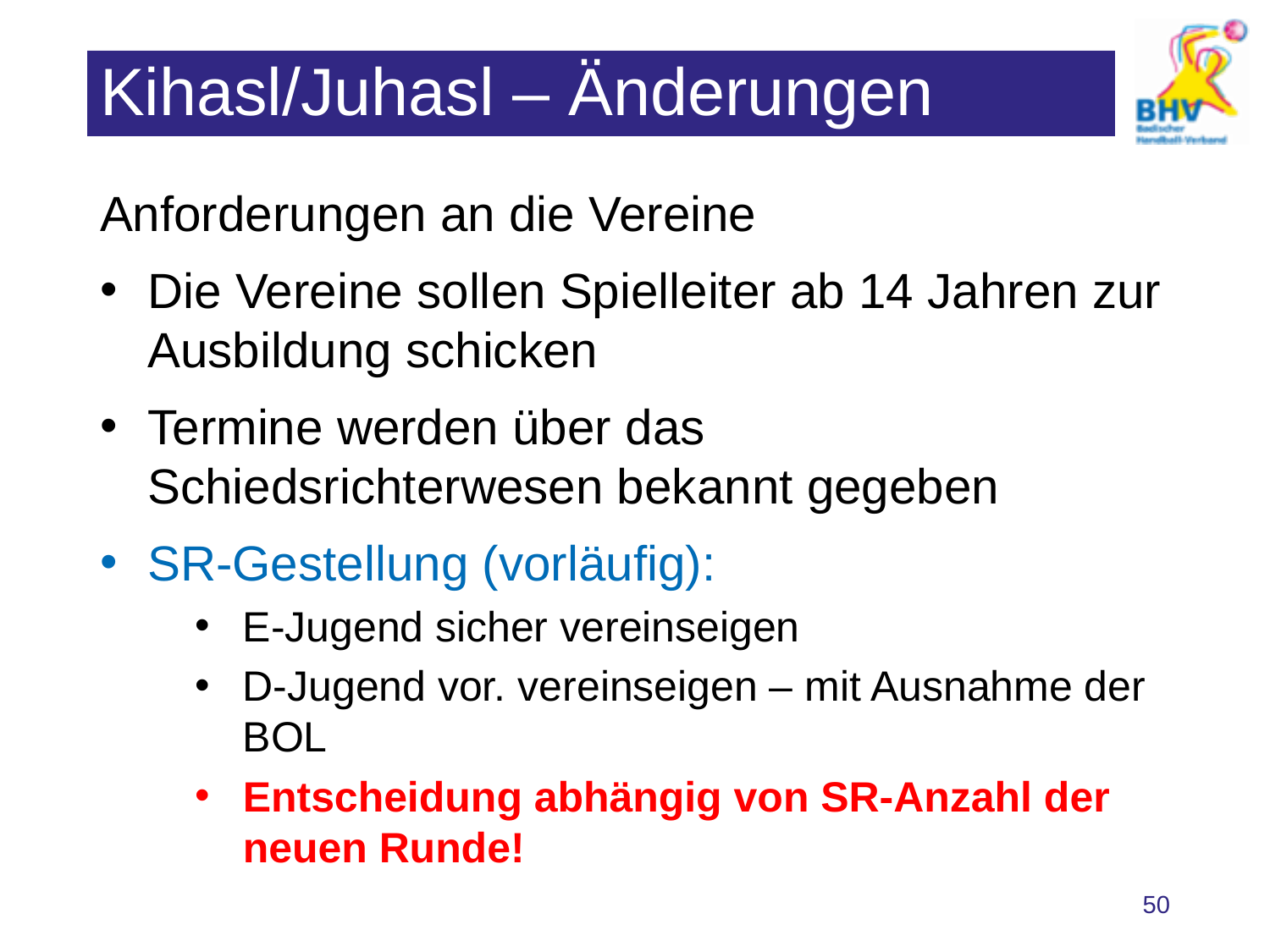

# Kihasl/Juhasl – Änderungen
Anforderungen an die Vereine
Die Vereine sollen Spielleiter ab 14 Jahren zur Ausbildung schicken
Termine werden über das Schiedsrichterwesen bekannt gegeben
SR-Gestellung (vorläufig):
E-Jugend sicher vereinseigen
D-Jugend vor. vereinseigen – mit Ausnahme der BOL
Entscheidung abhängig von SR-Anzahl der neuen Runde!

50